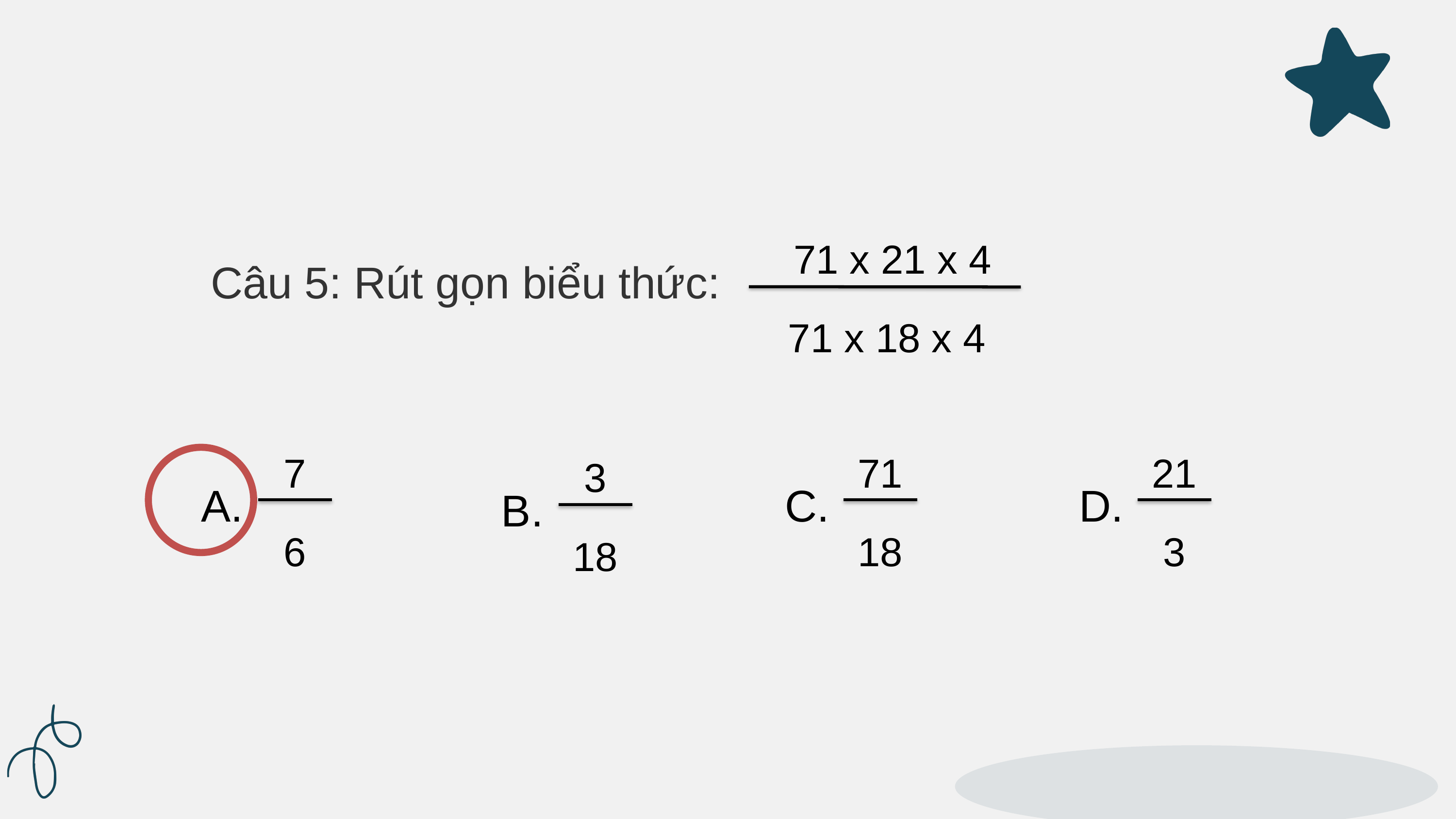

71 x 21 x 4
71 x 18 x 4
Câu 5: Rút gọn biểu thức:
7
6
A.
71
18
C.
21
3
D.
3
18
B.